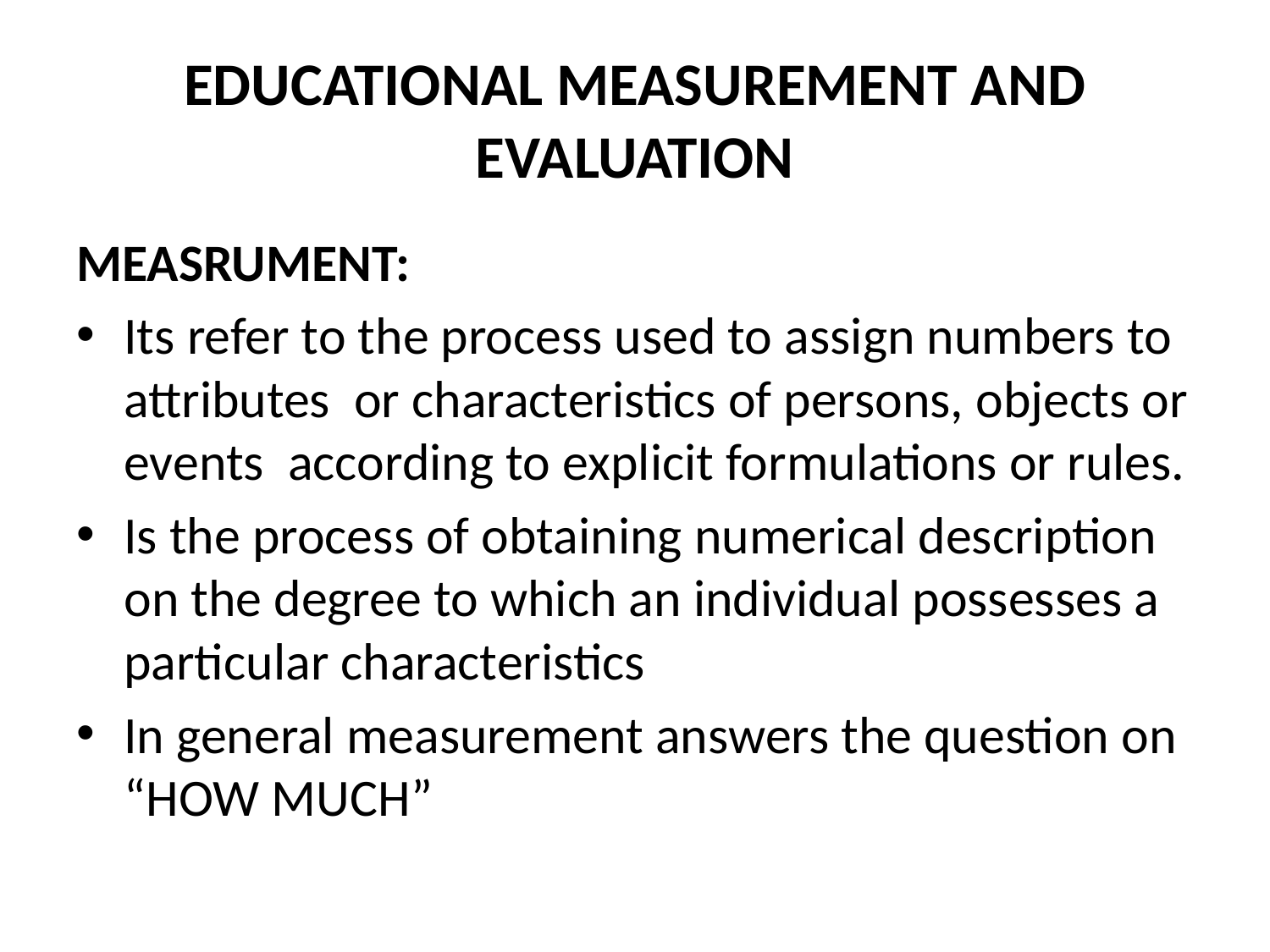

# EDUCATIONAL MEASUREMENT AND EVALUATION
MEASRUMENT:
Its refer to the process used to assign numbers to attributes  or characteristics of persons, objects or events  according to explicit formulations or rules.
Is the process of obtaining numerical description on the degree to which an individual possesses a particular characteristics
In general measurement answers the question on “HOW MUCH”